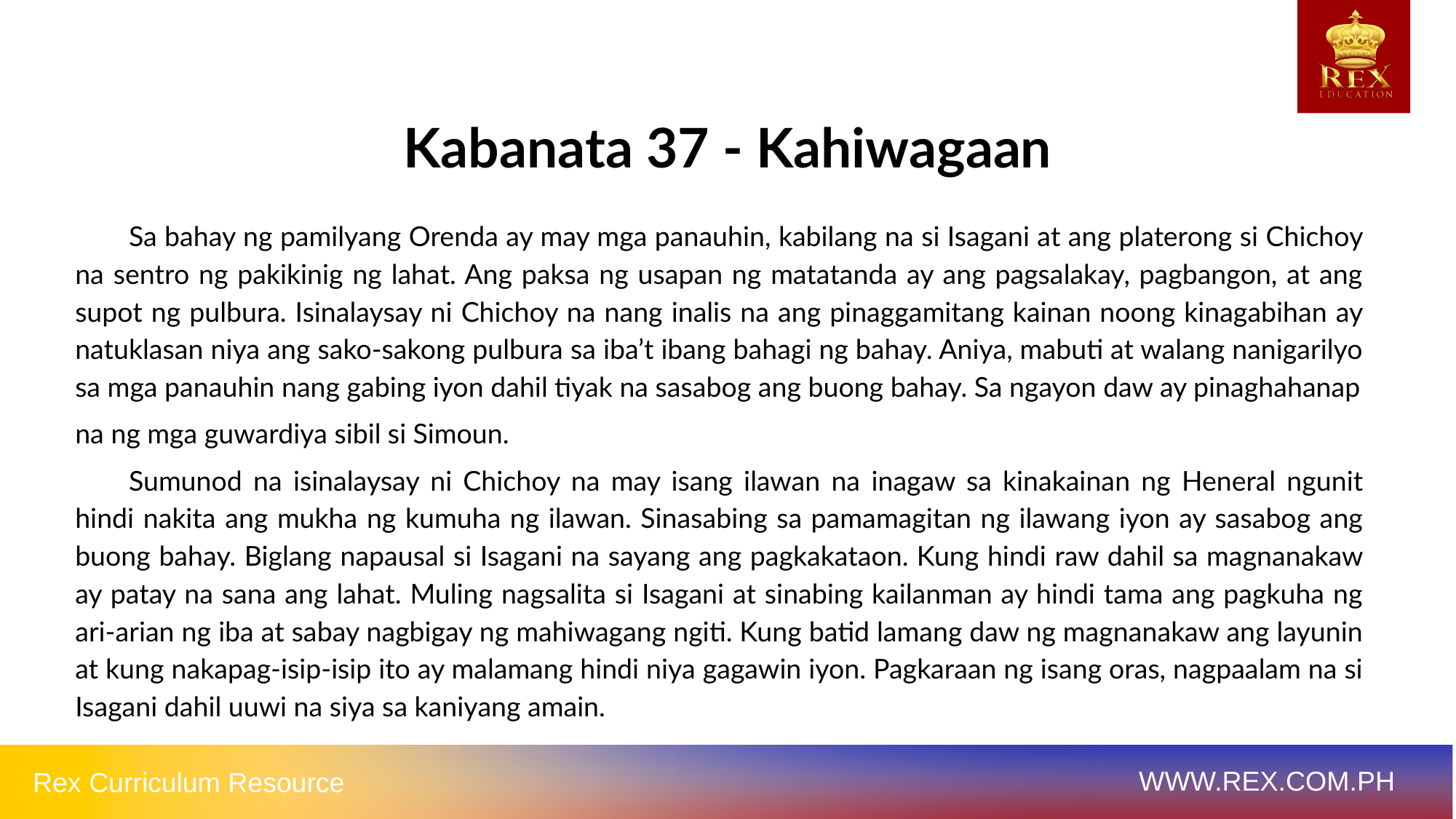

Kabanata 37 - Kahiwagaan
	Sa bahay ng pamilyang Orenda ay may mga panauhin, kabilang na si Isagani at ang platerong si Chichoy na sentro ng pakikinig ng lahat. Ang paksa ng usapan ng matatanda ay ang pagsalakay, pagbangon, at ang supot ng pulbura. Isinalaysay ni Chichoy na nang inalis na ang pinaggamitang kainan noong kinagabihan ay natuklasan niya ang sako-sakong pulbura sa iba’t ibang bahagi ng bahay. Aniya, mabuti at walang nanigarilyo sa mga panauhin nang gabing iyon dahil tiyak na sasabog ang buong bahay. Sa ngayon daw ay pinaghahanap
na ng mga guwardiya sibil si Simoun.
	Sumunod na isinalaysay ni Chichoy na may isang ilawan na inagaw sa kinakainan ng Heneral ngunit hindi nakita ang mukha ng kumuha ng ilawan. Sinasabing sa pamamagitan ng ilawang iyon ay sasabog ang buong bahay. Biglang napausal si Isagani na sayang ang pagkakataon. Kung hindi raw dahil sa magnanakaw ay patay na sana ang lahat. Muling nagsalita si Isagani at sinabing kailanman ay hindi tama ang pagkuha ng ari-arian ng iba at sabay nagbigay ng mahiwagang ngiti. Kung batid lamang daw ng magnanakaw ang layunin at kung nakapag-isip-isip ito ay malamang hindi niya gagawin iyon. Pagkaraan ng isang oras, nagpaalam na si Isagani dahil uuwi na siya sa kaniyang amain.